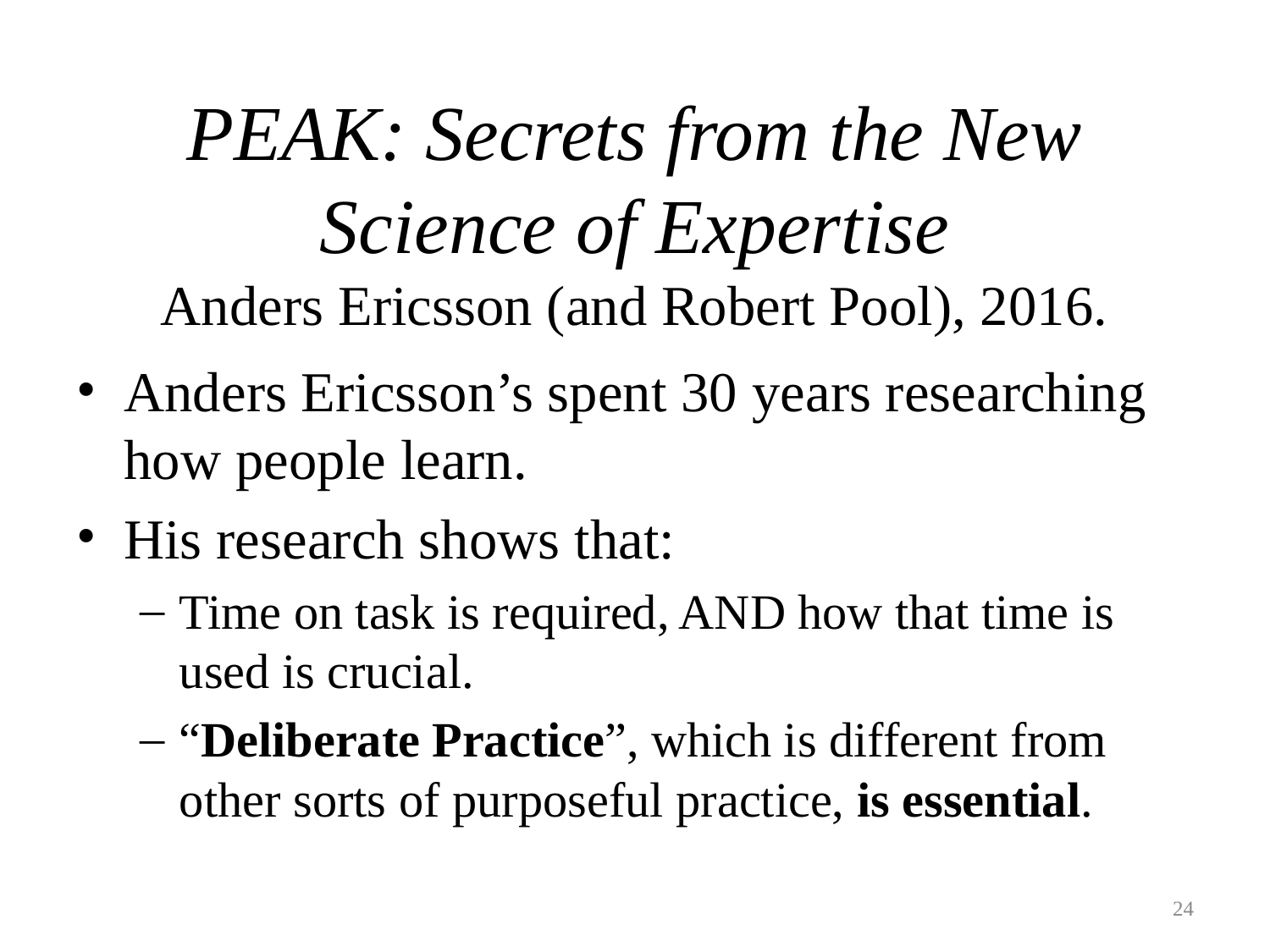

# PEAK: Secrets from the New Science of Expertise Anders Ericsson (and Robert Pool), 2016.
Anders Ericsson’s spent 30 years researching how people learn.
His research shows that:
Time on task is required, AND how that time is used is crucial.
“Deliberate Practice”, which is different from other sorts of purposeful practice, is essential.
24